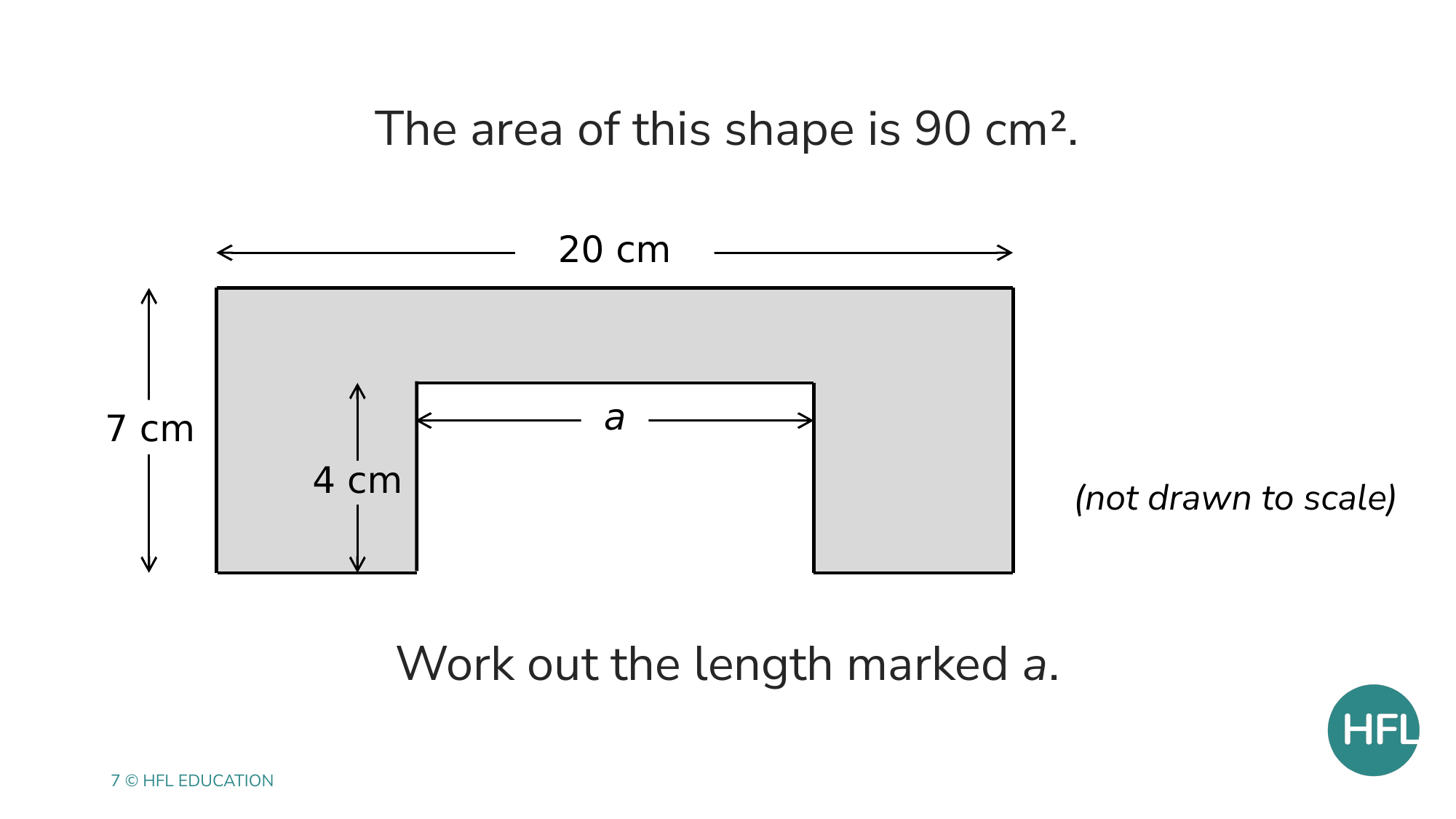

The area of this shape is 90 cm².

Work out the length marked a.
20 cm

a
7 cm
4 cm

(not drawn to scale)